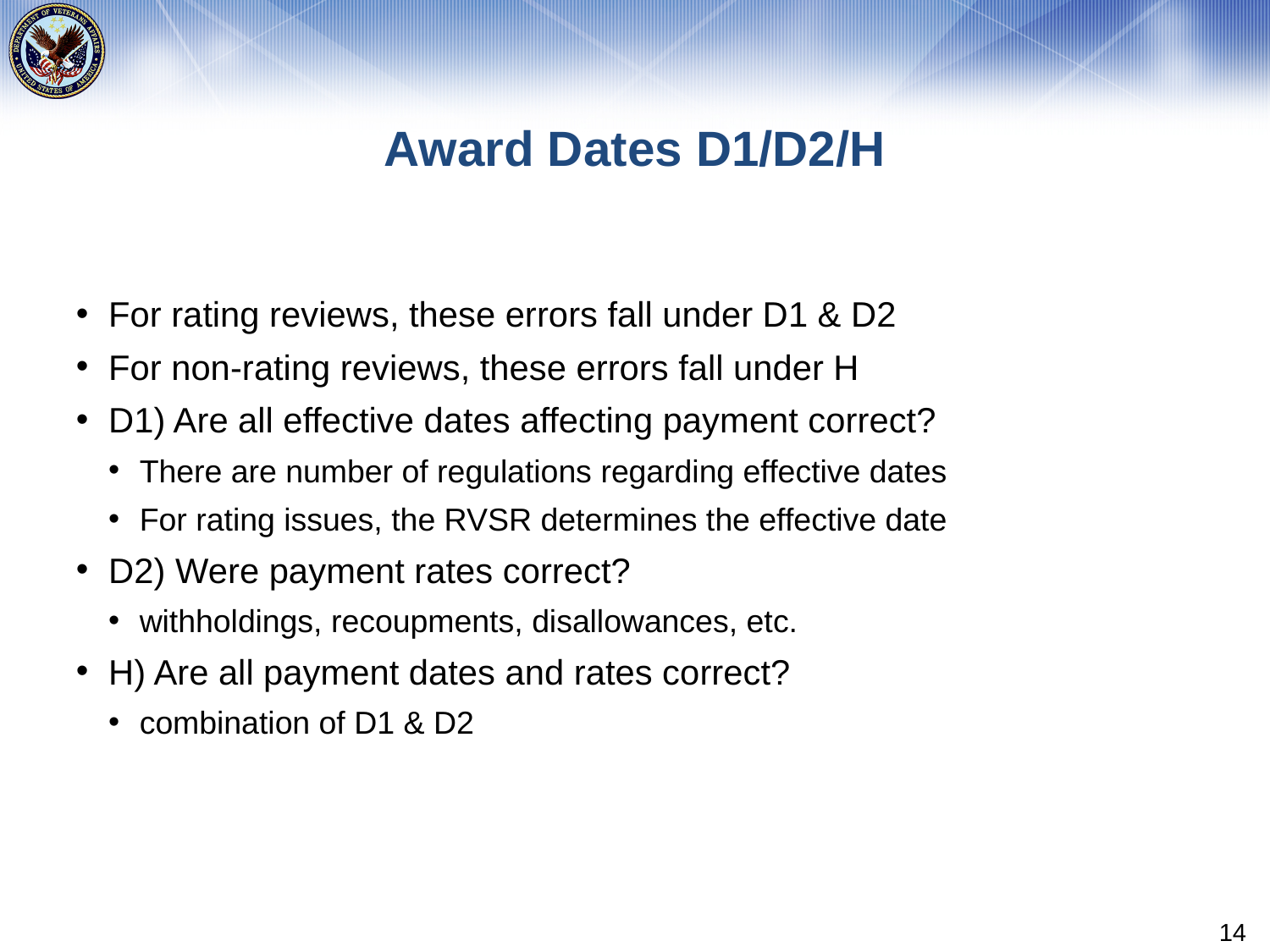

# Award Dates D1/D2/H
For rating reviews, these errors fall under D1 & D2
For non-rating reviews, these errors fall under H
D1) Are all effective dates affecting payment correct?
There are number of regulations regarding effective dates
For rating issues, the RVSR determines the effective date
D2) Were payment rates correct?
withholdings, recoupments, disallowances, etc.
H) Are all payment dates and rates correct?
combination of D1 & D2
14